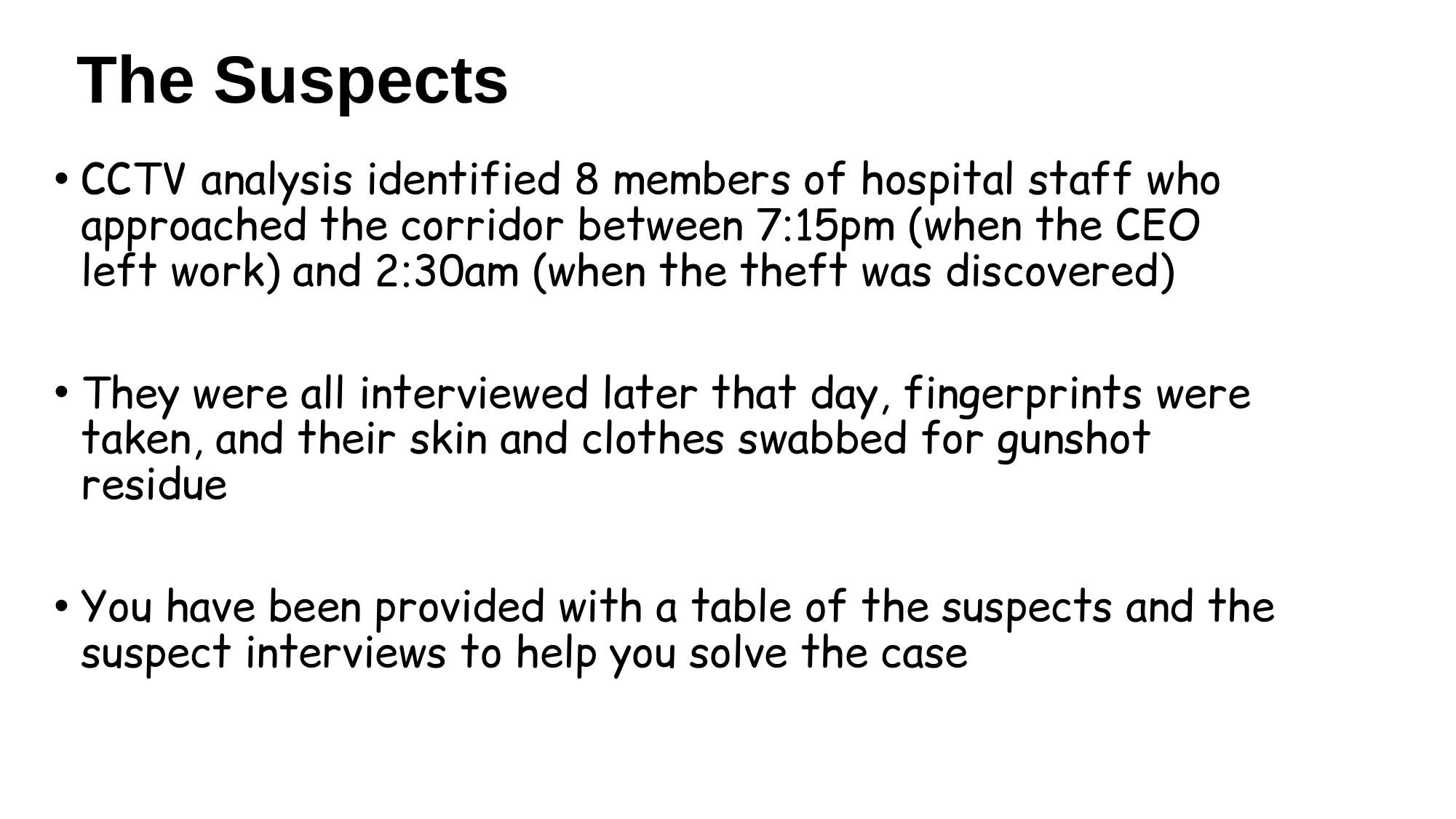

# The Suspects
CCTV analysis identified 8 members of hospital staff who approached the corridor between 7:15pm (when the CEO left work) and 2:30am (when the theft was discovered)

They were all interviewed later that day, fingerprints were taken, and their skin and clothes swabbed for gunshot residue

You have been provided with a table of the suspects and the suspect interviews to help you solve the case